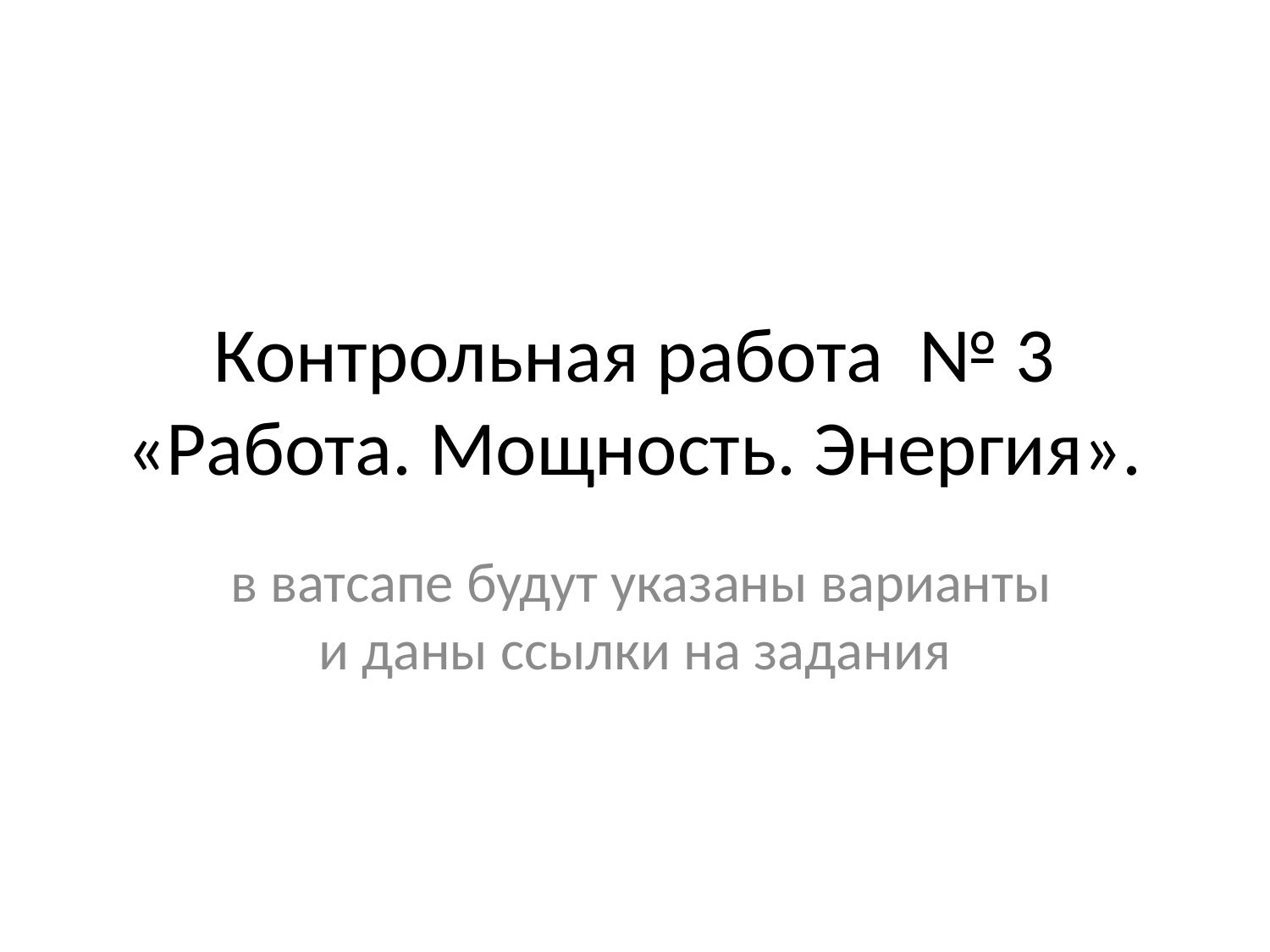

# Контрольная работа  № 3 «Работа. Мощность. Энергия».
 в ватсапе будут указаны варианты и даны ссылки на задания